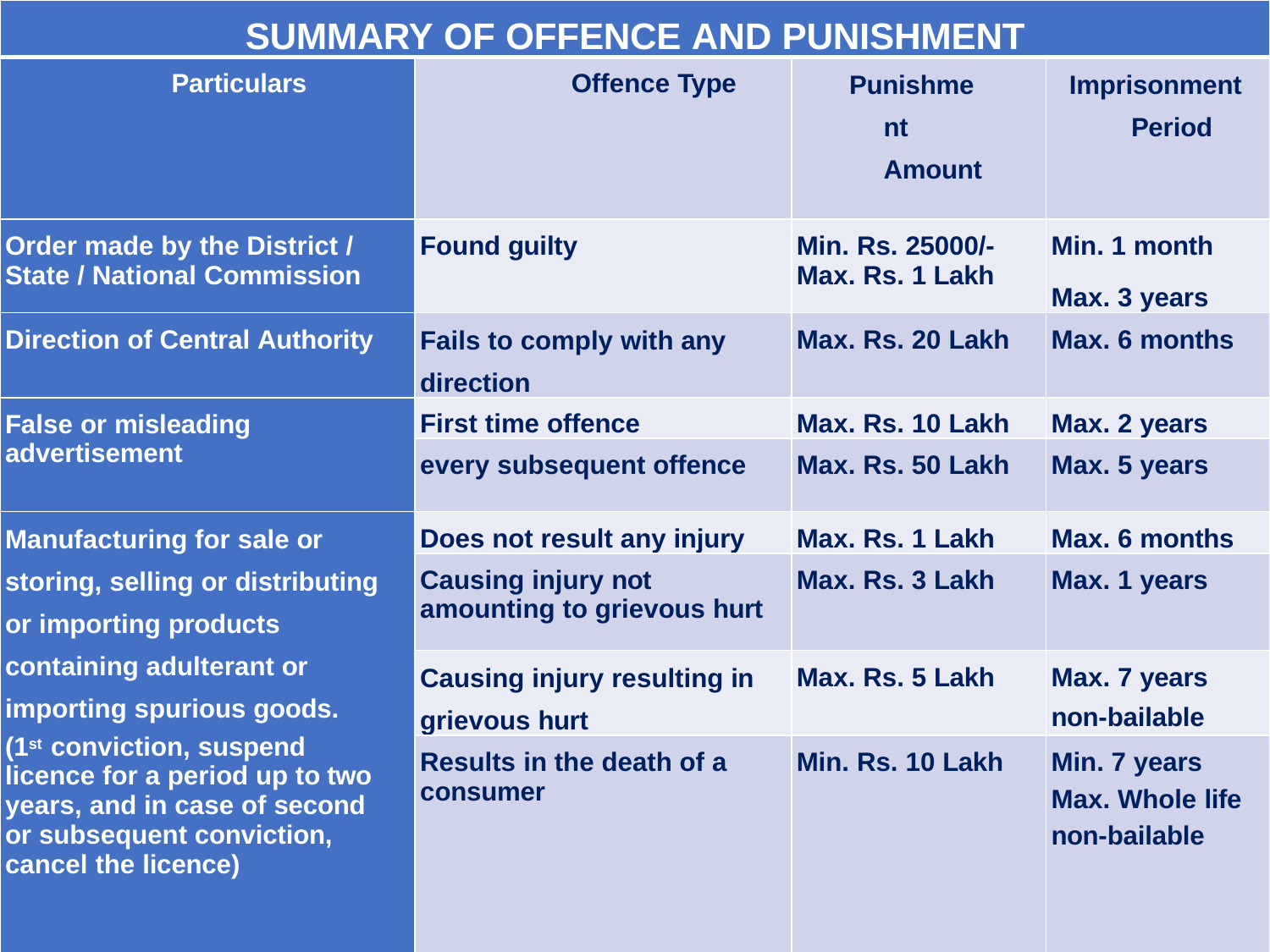

| SUMMARY OF OFFENCE AND PUNISHMENT |  |  |  |
| --- | --- | --- | --- |
| Particulars | Offence Type | Punishment Amount | Imprisonment Period |
| Order made by the District / State / National Commission | Found guilty | Min. Rs. 25000/- Max. Rs. 1 Lakh | Min. 1 month Max. 3 years |
| Direction of Central Authority | Fails to comply with any direction | Max. Rs. 20 Lakh | Max. 6 months |
| False or misleading advertisement | First time offence | Max. Rs. 10 Lakh | Max. 2 years |
|  | every subsequent offence | Max. Rs. 50 Lakh | Max. 5 years |
| Manufacturing for sale or storing, selling or distributing or importing products containing adulterant or importing spurious goods. (1st conviction, suspend licence for a period up to two years, and in case of second or subsequent conviction, cancel the licence) | Does not result any injury | Max. Rs. 1 Lakh | Max. 6 months |
|  | Causing injury not amounting to grievous hurt | Max. Rs. 3 Lakh | Max. 1 years |
|  | Causing injury resulting in grievous hurt | Max. Rs. 5 Lakh | Max. 7 years non-bailable |
|  | Results in the death of a consumer | Min. Rs. 10 Lakh | Min. 7 years Max. Whole life non-bailable |